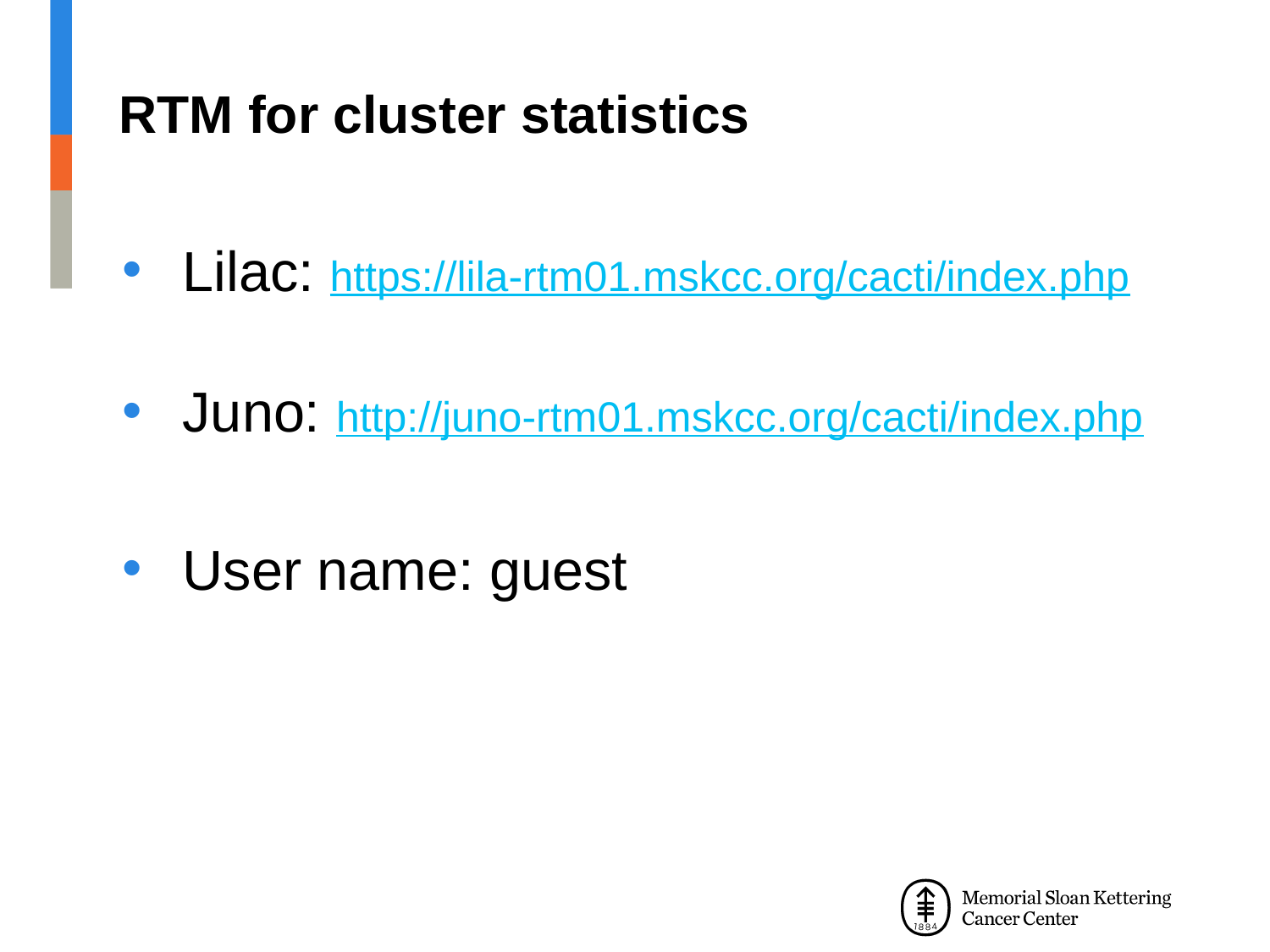

# RTM for cluster statistics
Lilac: https://lila-rtm01.mskcc.org/cacti/index.php

Juno: http://juno-rtm01.mskcc.org/cacti/index.php

User name: guest